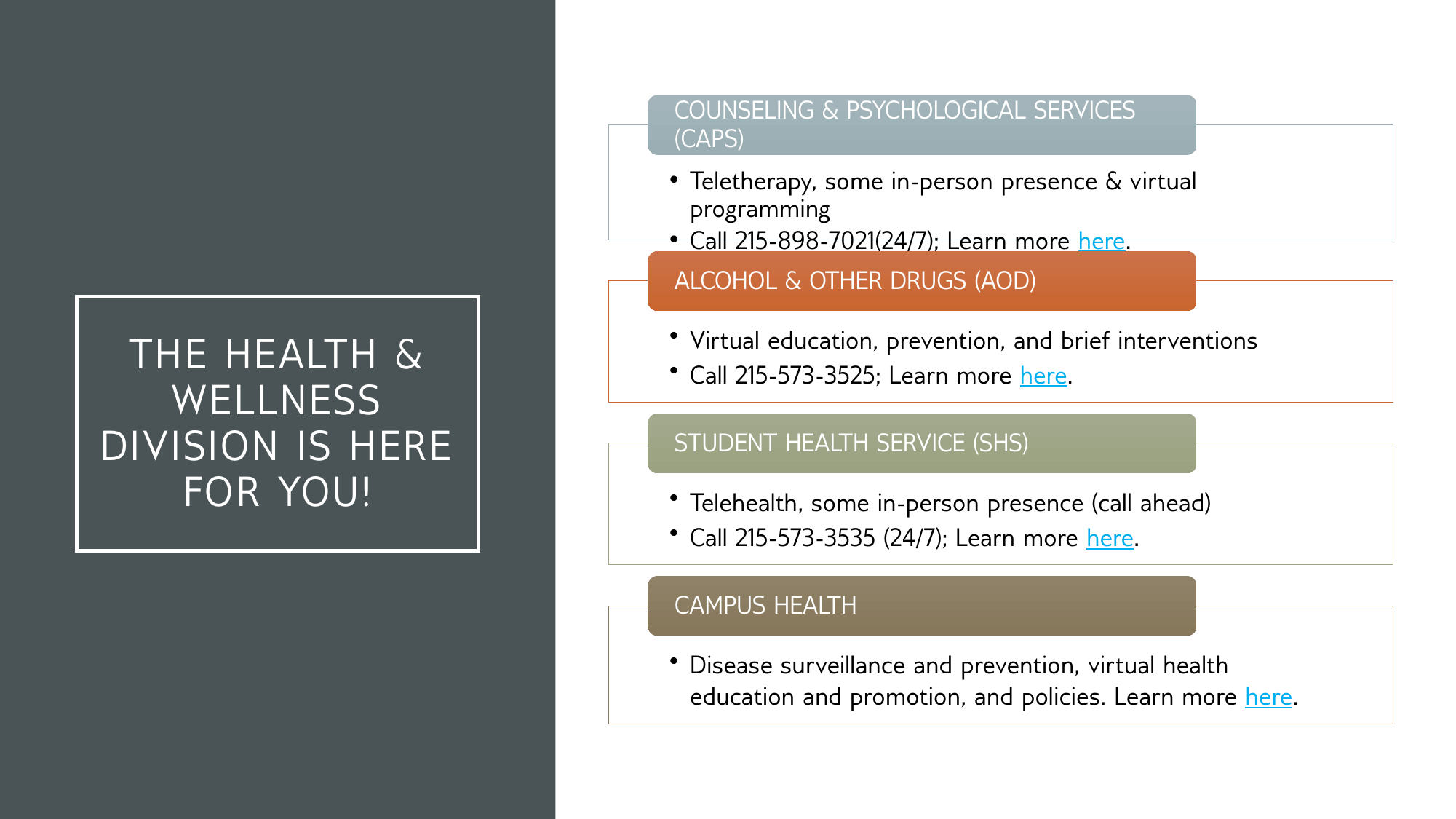

Teletherapy, some in-person presence & virtual programming
Call 215-898-7021(24/7); Learn more here.
Counseling & psychological Services (CAPS)
Virtual education, prevention, and brief interventions
Call 215-573-3525; Learn more here.
Alcohol & other Drugs (AOD)
Telehealth, some in-person presence (call ahead)
Call 215-573-3535 (24/7); Learn more here.
Student health service (SHS)
Disease surveillance and prevention, virtual health education and promotion, and policies. Learn more here.
Campus health
# The health & wellness Division is here for you!